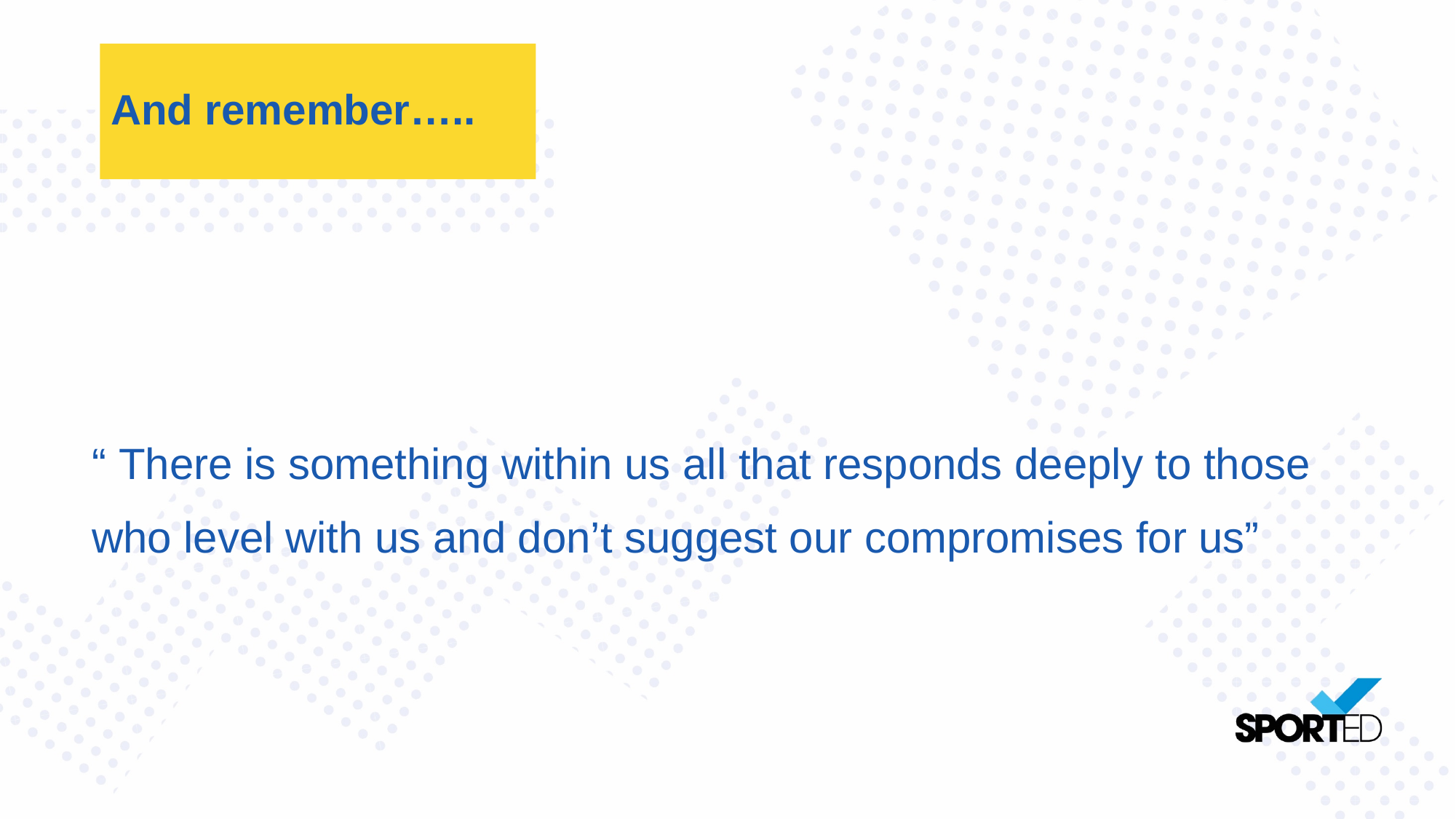

# And remember…..
“ There is something within us all that responds deeply to those who level with us and don’t suggest our compromises for us”